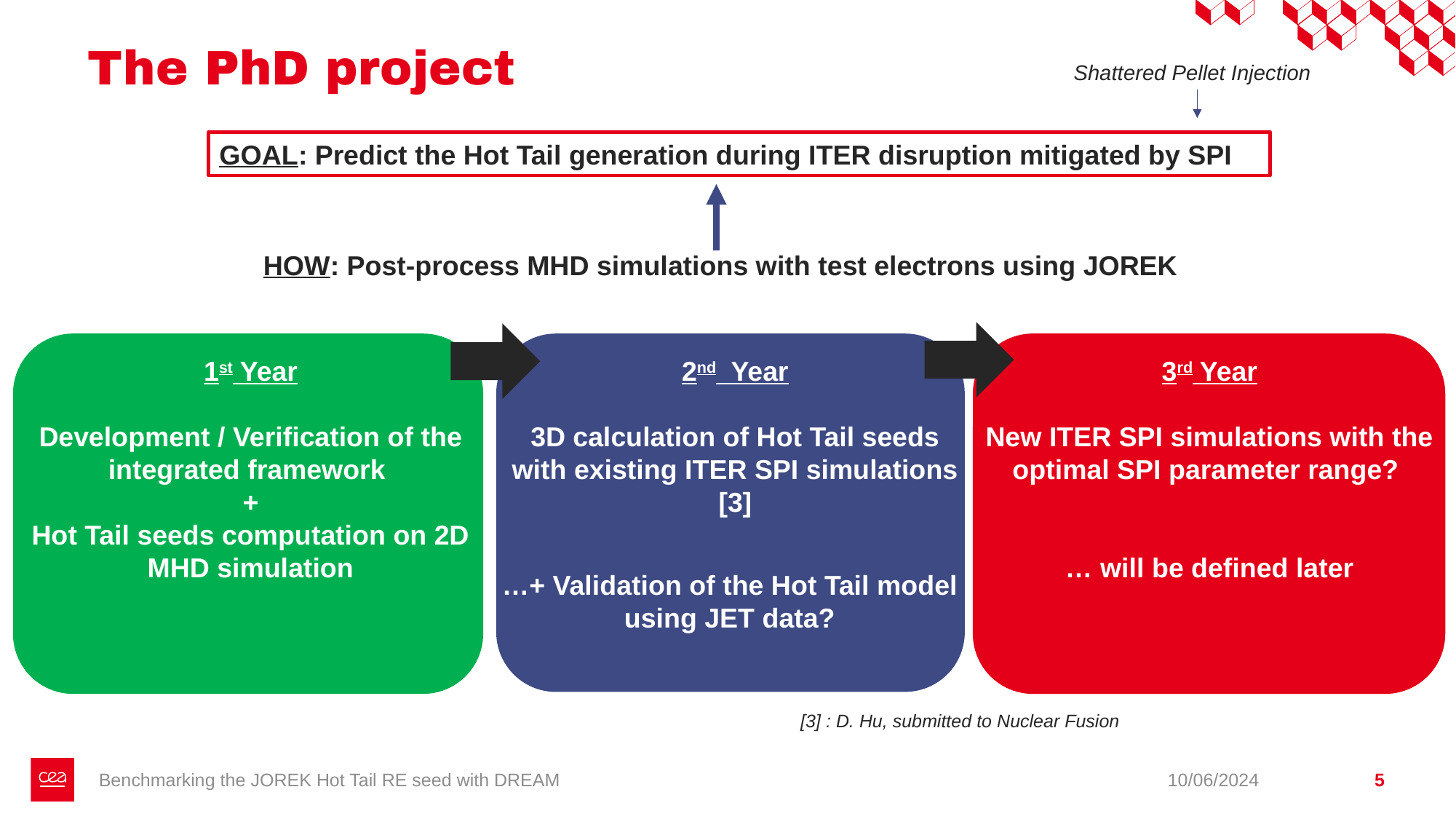

# The PhD project
Shattered Pellet Injection
GOAL: Predict the Hot Tail generation during ITER disruption mitigated by SPI
HOW: Post-process MHD simulations with test electrons using JOREK

1st Year

Development / Verification of the integrated framework
+
Hot Tail seeds computation on 2D MHD simulation
2nd  Year

3D calculation of Hot Tail seeds with existing ITER SPI simulations [3]

3rd Year

New ITER SPI simulations with the optimal SPI parameter range?

… will be defined later
Set appropriately the JOREK particle tracer
Set appropriately the JOREK particle tracer
Produce a set of TQ and pre-TQ simulations
Produce a set of TQ and pre-TQ simulations

…+ Validation of the Hot Tail model using JET data?
[3] : D. Hu, submitted to Nuclear Fusion
Benchmarking the JOREK Hot Tail RE seed with DREAM
10/06/2024
5